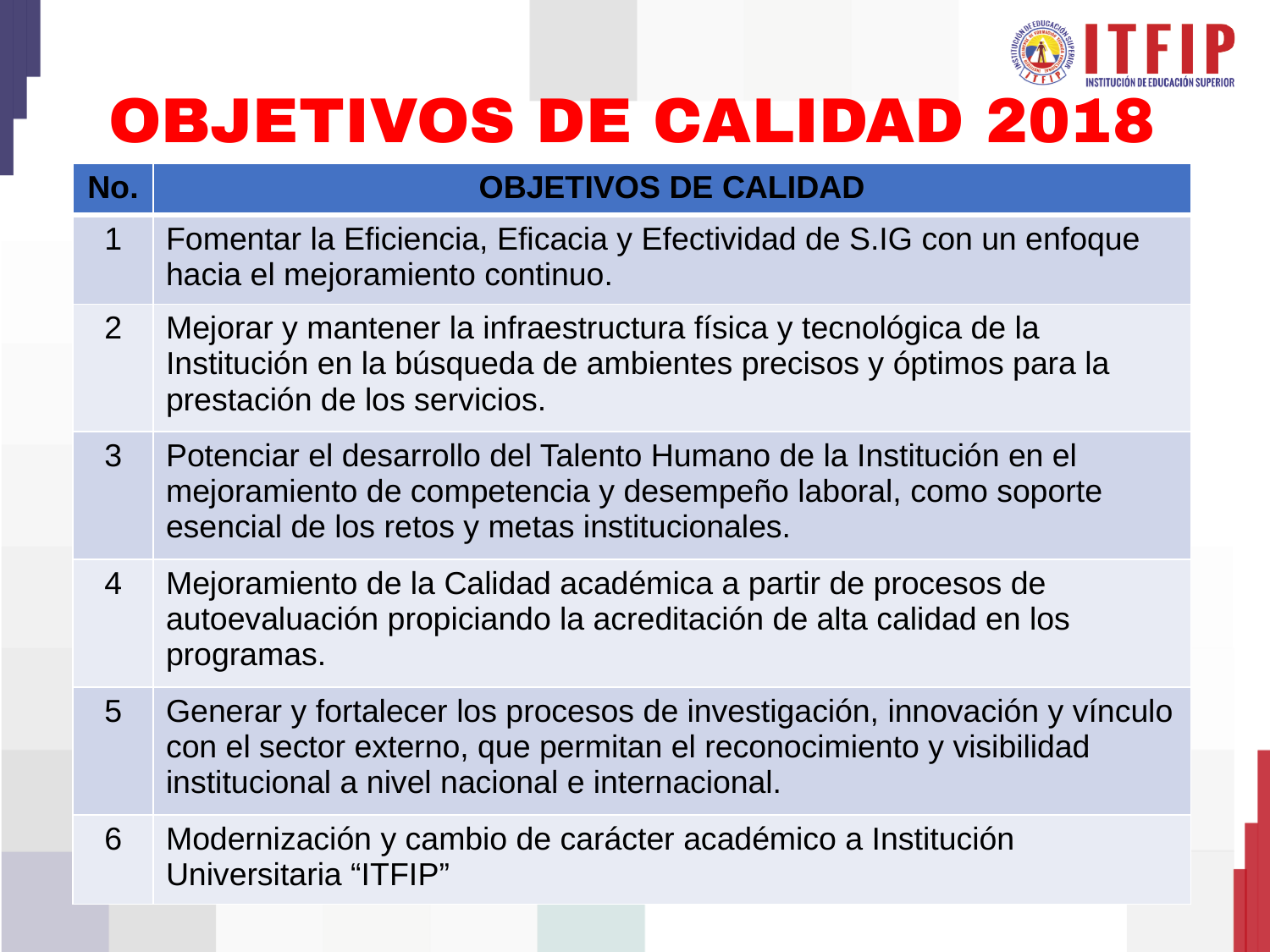

OBJETIVOS DE CALIDAD 2018
| No. | OBJETIVOS DE CALIDAD |
| --- | --- |
| 1 | Fomentar la Eficiencia, Eficacia y Efectividad de S.IG con un enfoque hacia el mejoramiento continuo. |
| 2 | Mejorar y mantener la infraestructura física y tecnológica de la Institución en la búsqueda de ambientes precisos y óptimos para la prestación de los servicios. |
| 3 | Potenciar el desarrollo del Talento Humano de la Institución en el mejoramiento de competencia y desempeño laboral, como soporte esencial de los retos y metas institucionales. |
| 4 | Mejoramiento de la Calidad académica a partir de procesos de autoevaluación propiciando la acreditación de alta calidad en los programas. |
| 5 | Generar y fortalecer los procesos de investigación, innovación y vínculo con el sector externo, que permitan el reconocimiento y visibilidad institucional a nivel nacional e internacional. |
| 6 | Modernización y cambio de carácter académico a Institución Universitaria “ITFIP” |